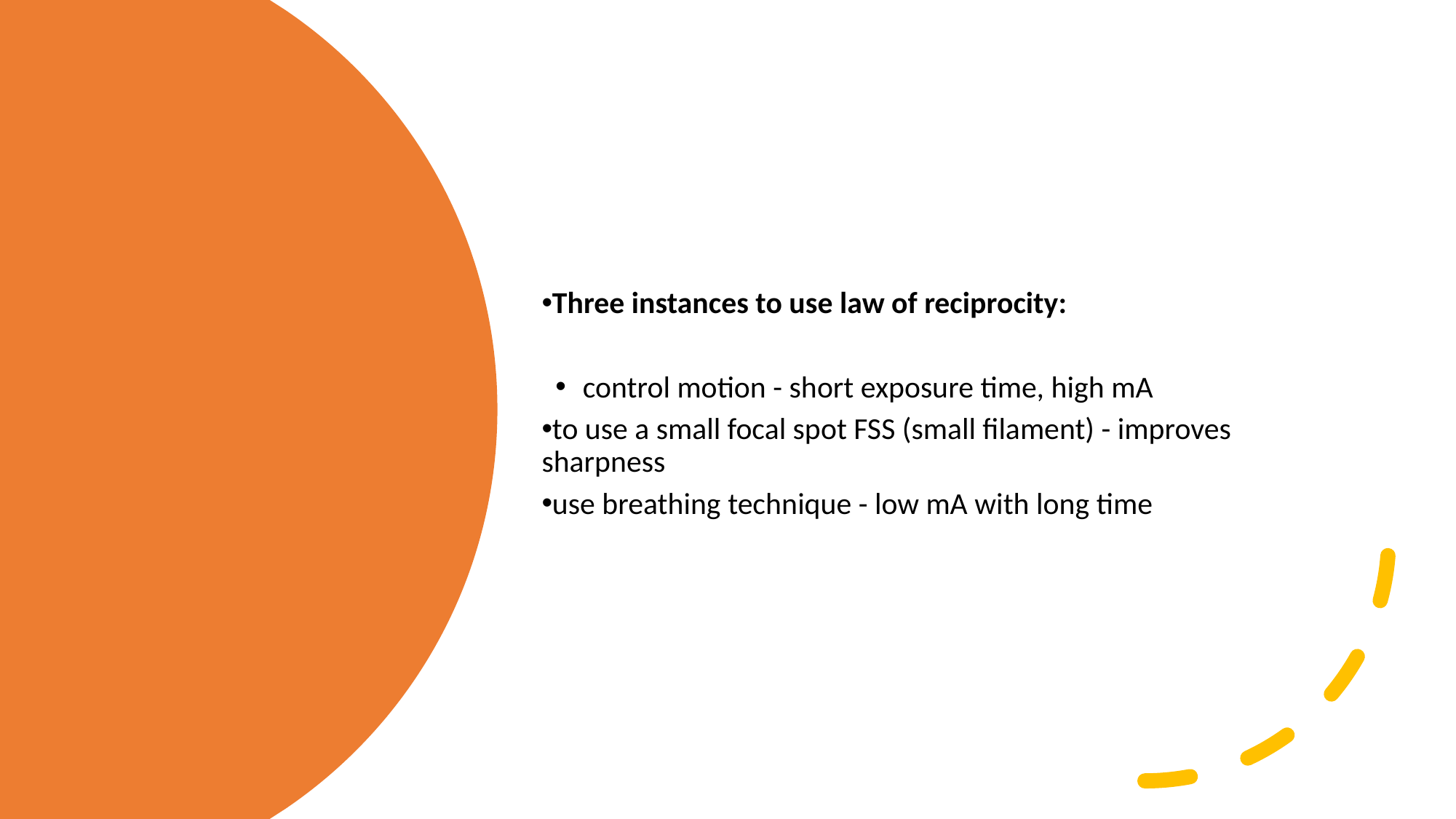

Three instances to use law of reciprocity:

control motion - short exposure time, high mA
to use a small focal spot FSS (small filament) - improves sharpness
use breathing technique - low mA with long time